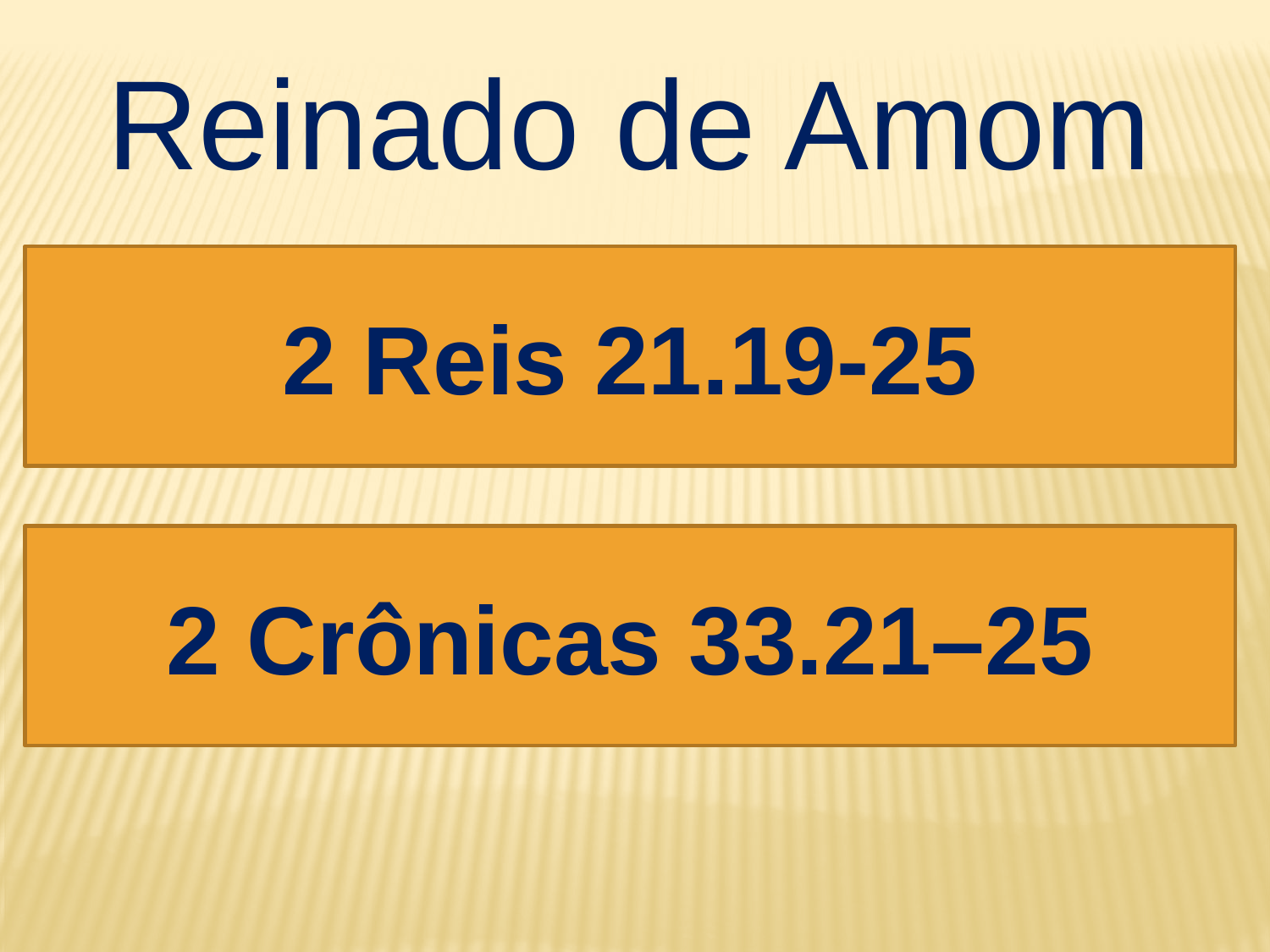

Reinado de Amom

2 Reis 21.19-25
2 Crônicas 33.21–25